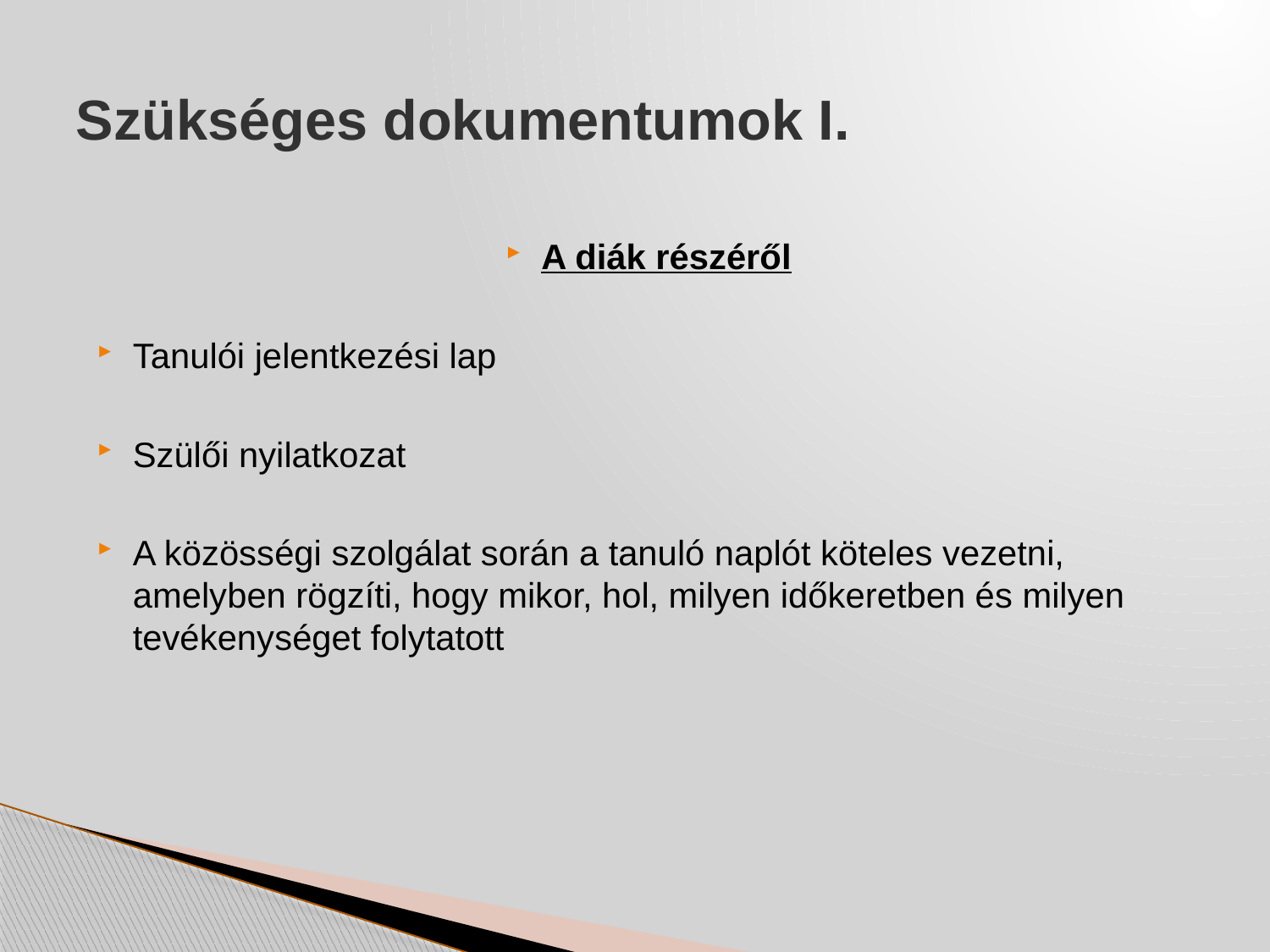

# Szükséges dokumentumok I.
A diák részéről

Tanulói jelentkezési lap

Szülői nyilatkozat

A közösségi szolgálat során a tanuló naplót köteles vezetni, amelyben rögzíti, hogy mikor, hol, milyen időkeretben és milyen tevékenységet folytatott